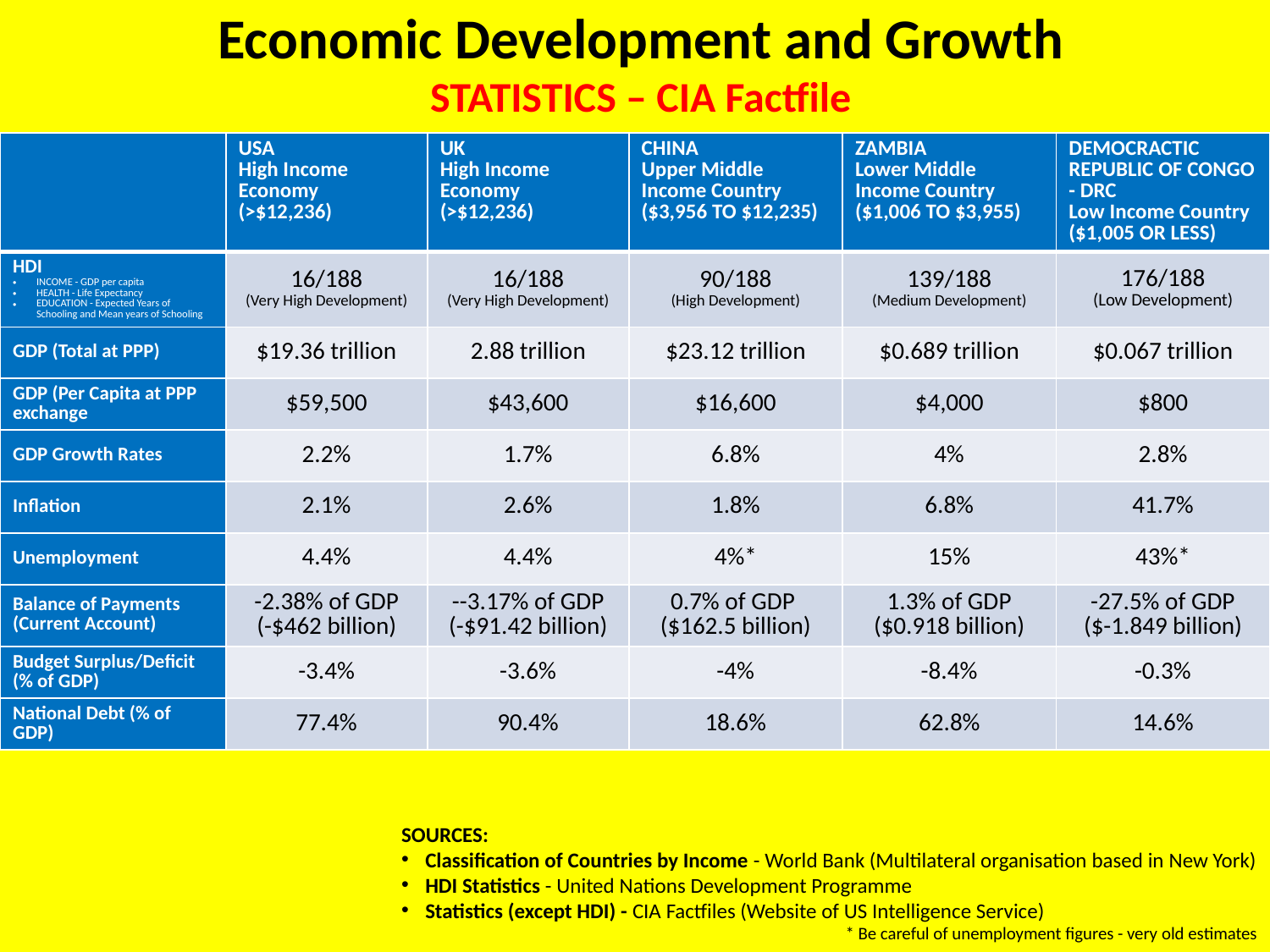

# Economic Development and Growth STATISTICS – CIA Factfile
|  | USA High Income Economy (>$12,236) | UK High Income Economy (>$12,236) | CHINA Upper Middle Income Country ($3,956 TO $12,235) | ZAMBIA Lower Middle Income Country ($1,006 TO $3,955) | DEMOCRACTIC REPUBLIC OF CONGO - DRC Low Income Country ($1,005 OR LESS) |
| --- | --- | --- | --- | --- | --- |
| HDI INCOME - GDP per capita HEALTH - Life Expectancy EDUCATION - Expected Years of Schooling and Mean years of Schooling | 16/188 (Very High Development) | 16/188 (Very High Development) | 90/188 (High Development) | 139/188 (Medium Development) | 176/188 (Low Development) |
| GDP (Total at PPP) | $19.36 trillion | 2.88 trillion | $23.12 trillion | $0.689 trillion | $0.067 trillion |
| GDP (Per Capita at PPP exchange | $59,500 | $43,600 | $16,600 | $4,000 | $800 |
| GDP Growth Rates | 2.2% | 1.7% | 6.8% | 4% | 2.8% |
| Inflation | 2.1% | 2.6% | 1.8% | 6.8% | 41.7% |
| Unemployment | 4.4% | 4.4% | 4%\* | 15% | 43%\* |
| Balance of Payments (Current Account) | -2.38% of GDP (-$462 billion) | --3.17% of GDP (-$91.42 billion) | 0.7% of GDP ($162.5 billion) | 1.3% of GDP ($0.918 billion) | -27.5% of GDP ($-1.849 billion) |
| Budget Surplus/Deficit (% of GDP) | -3.4% | -3.6% | -4% | -8.4% | -0.3% |
| National Debt (% of GDP) | 77.4% | 90.4% | 18.6% | 62.8% | 14.6% |
SOURCES:
Classification of Countries by Income - World Bank (Multilateral organisation based in New York)
HDI Statistics - United Nations Development Programme
Statistics (except HDI) - CIA Factfiles (Website of US Intelligence Service)
* Be careful of unemployment figures - very old estimates